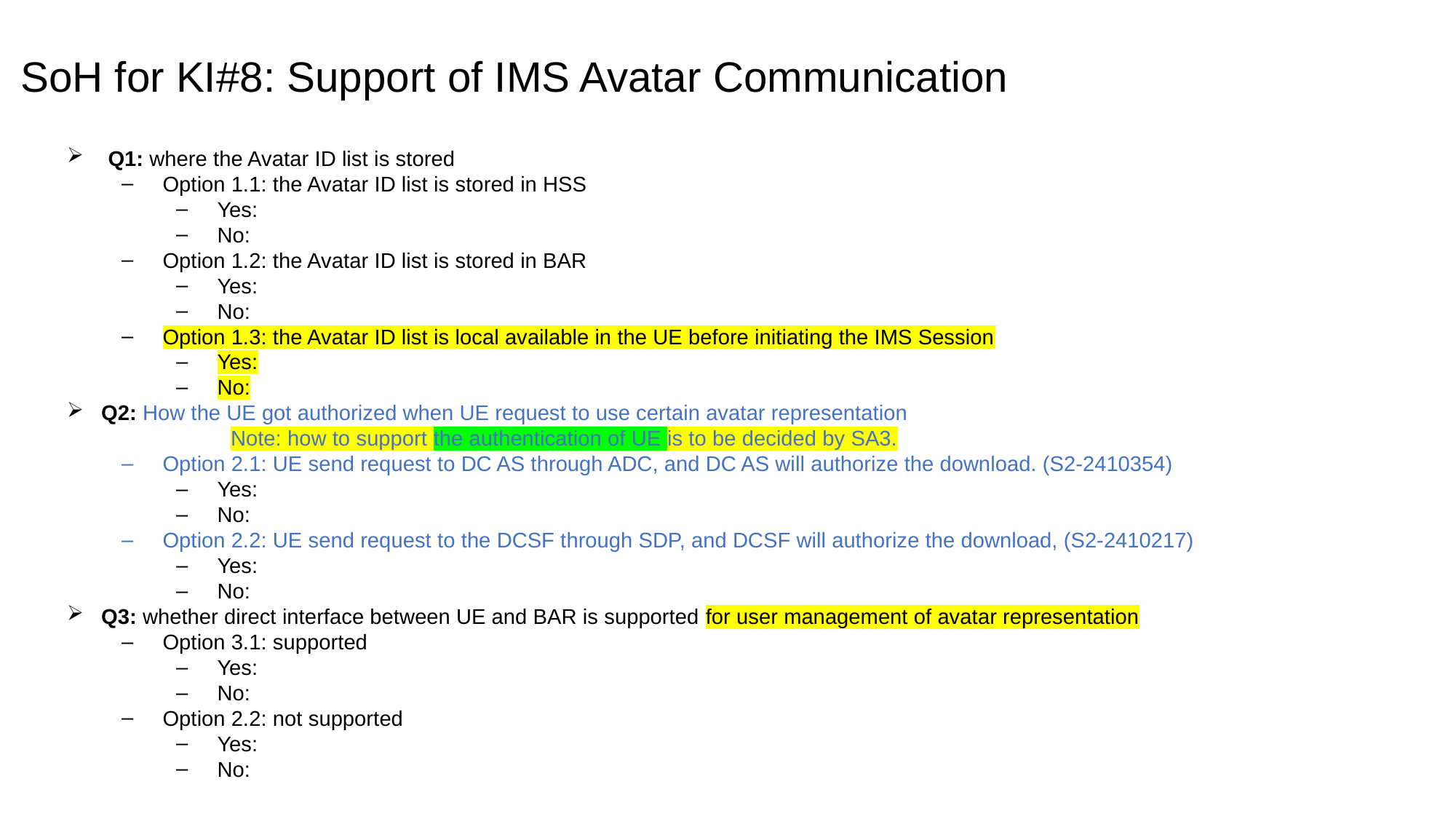

# SoH for KI#8: Support of IMS Avatar Communication
Q1: where the Avatar ID list is stored
Option 1.1: the Avatar ID list is stored in HSS
Yes:
No:
Option 1.2: the Avatar ID list is stored in BAR
Yes:
No:
Option 1.3: the Avatar ID list is local available in the UE before initiating the IMS Session
Yes:
No:
Q2: How the UE got authorized when UE request to use certain avatar representation
	Note: how to support the authentication of UE is to be decided by SA3.
Option 2.1: UE send request to DC AS through ADC, and DC AS will authorize the download. (S2-2410354)
Yes:
No:
Option 2.2: UE send request to the DCSF through SDP, and DCSF will authorize the download, (S2-2410217)
Yes:
No:
Q3: whether direct interface between UE and BAR is supported for user management of avatar representation
Option 3.1: supported
Yes:
No:
Option 2.2: not supported
Yes:
No: